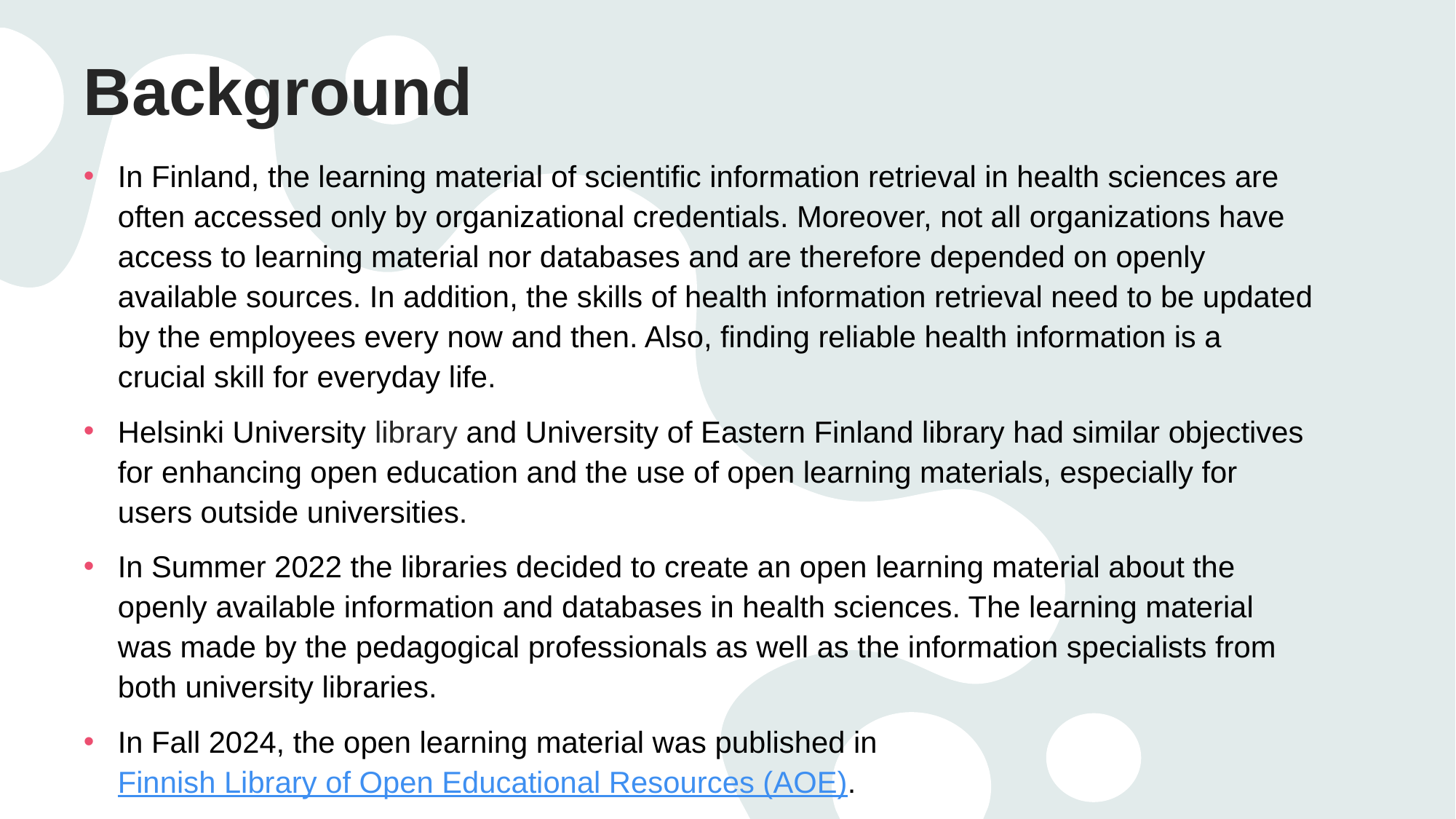

# Background
In Finland, the learning material of scientific information retrieval in health sciences are often accessed only by organizational credentials. Moreover, not all organizations have access to learning material nor databases and are therefore depended on openly available sources. In addition, the skills of health information retrieval need to be updated by the employees every now and then. Also, finding reliable health information is a crucial skill for everyday life.
Helsinki University library and University of Eastern Finland library had similar objectives for enhancing open education and the use of open learning materials, especially for users outside universities.
In Summer 2022 the libraries decided to create an open learning material about the openly available information and databases in health sciences. The learning material was made by the pedagogical professionals as well as the information specialists from both university libraries.
In Fall 2024, the open learning material was published in Finnish Library of Open Educational Resources (AOE).